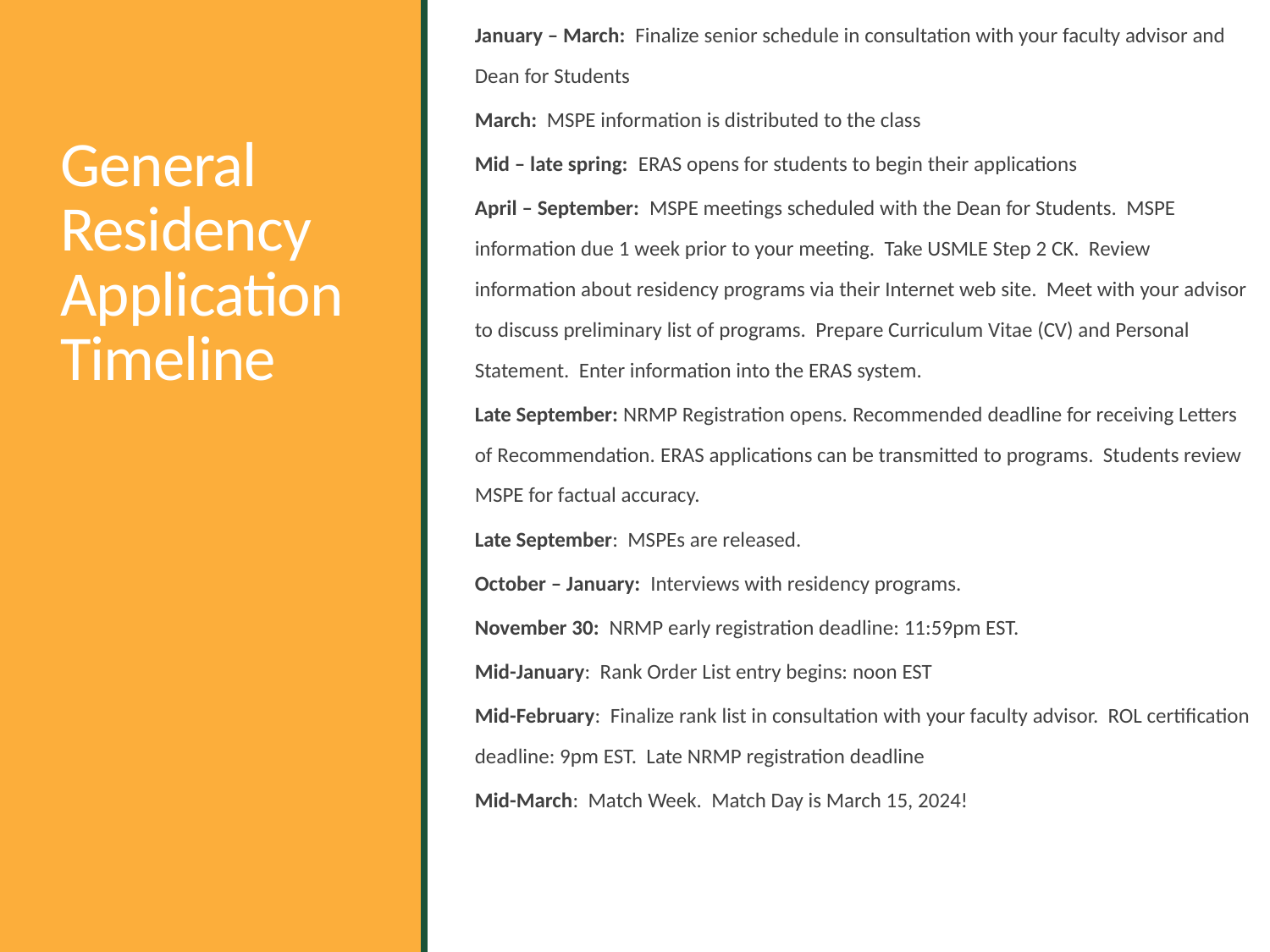

January – March:  Finalize senior schedule in consultation with your faculty advisor and Dean for Students
March:  MSPE information is distributed to the class
Mid – late spring:  ERAS opens for students to begin their applications
April – September:  MSPE meetings scheduled with the Dean for Students.  MSPE information due 1 week prior to your meeting.  Take USMLE Step 2 CK.  Review information about residency programs via their Internet web site.  Meet with your advisor to discuss preliminary list of programs.  Prepare Curriculum Vitae (CV) and Personal Statement.  Enter information into the ERAS system.
Late September: NRMP Registration opens. Recommended deadline for receiving Letters of Recommendation. ERAS applications can be transmitted to programs.  Students review MSPE for factual accuracy.
Late September:  MSPEs are released.
October – January:  Interviews with residency programs.
November 30:  NRMP early registration deadline: 11:59pm EST.
Mid-January:  Rank Order List entry begins: noon EST
Mid-February:  Finalize rank list in consultation with your faculty advisor.  ROL certification deadline: 9pm EST.  Late NRMP registration deadline
Mid-March:  Match Week.  Match Day is March 15, 2024!
# General Residency Application Timeline